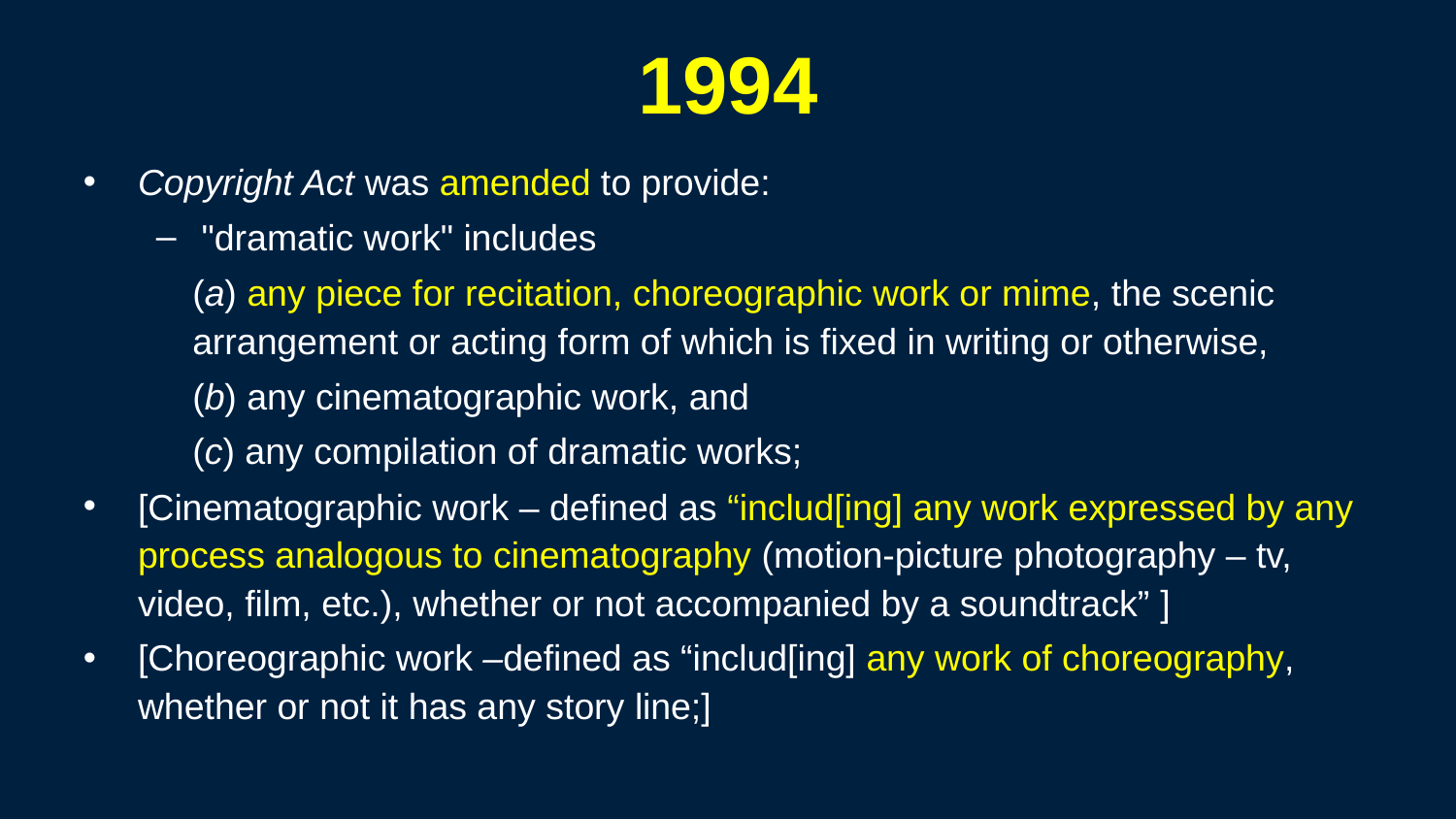

# 1994
Copyright Act was amended to provide:
"dramatic work" includes
(a) any piece for recitation, choreographic work or mime, the scenic arrangement or acting form of which is fixed in writing or otherwise,
(b) any cinematographic work, and
(c) any compilation of dramatic works;
[Cinematographic work – defined as “includ[ing] any work expressed by any process analogous to cinematography (motion-picture photography – tv, video, film, etc.), whether or not accompanied by a soundtrack” ]
[Choreographic work –defined as “includ[ing] any work of choreography, whether or not it has any story line;]